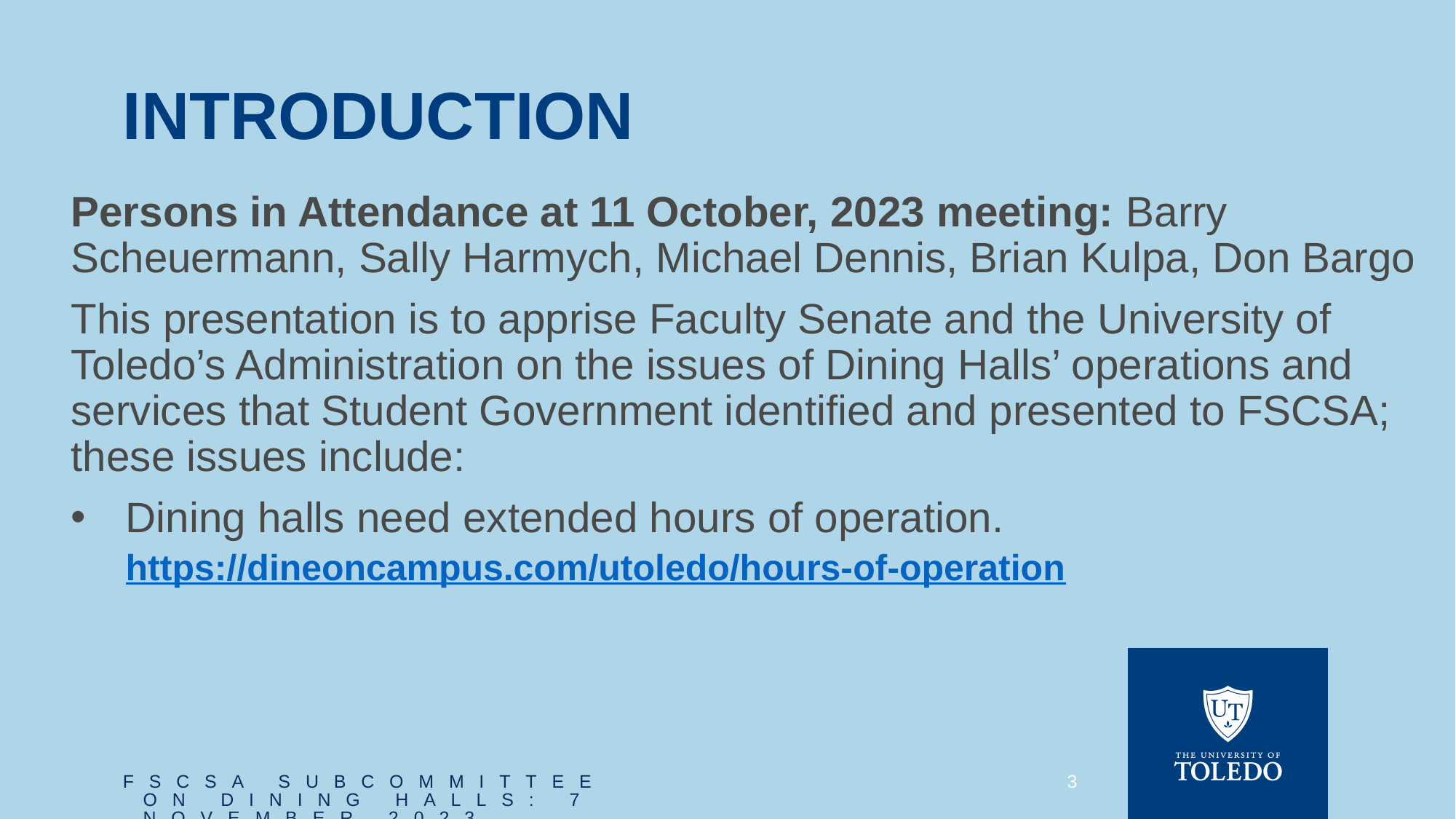

# Introduction
Persons in Attendance at 11 October, 2023 meeting: Barry Scheuermann, Sally Harmych, Michael Dennis, Brian Kulpa, Don Bargo
This presentation is to apprise Faculty Senate and the University of Toledo’s Administration on the issues of Dining Halls’ operations and services that Student Government identified and presented to FSCSA; these issues include:
Dining halls need extended hours of operation.
https://dineoncampus.com/utoledo/hours-of-operation

FSCSA Subcommittee on Dining Halls: 7 November 2023
3